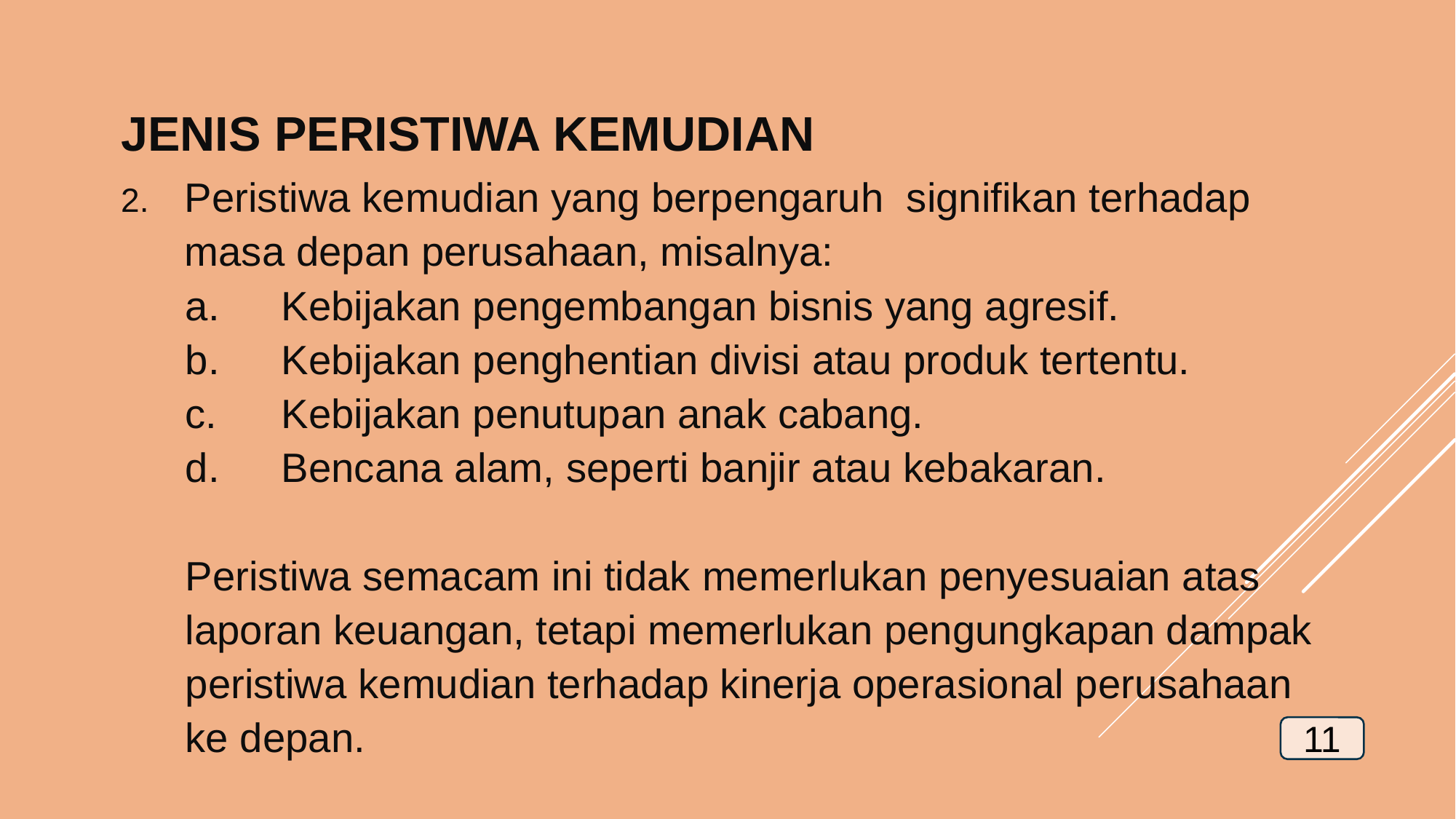

JENIS PERISTIWA KEMUDIAN
Peristiwa kemudian yang berpengaruh  signifikan terhadap masa depan perusahaan, misalnya:
Kebijakan pengembangan bisnis yang agresif.
Kebijakan penghentian divisi atau produk tertentu.
Kebijakan penutupan anak cabang.
Bencana alam, seperti banjir atau kebakaran.

Peristiwa semacam ini tidak memerlukan penyesuaian atas laporan keuangan, tetapi memerlukan pengungkapan dampak peristiwa kemudian terhadap kinerja operasional perusahaan ke depan.